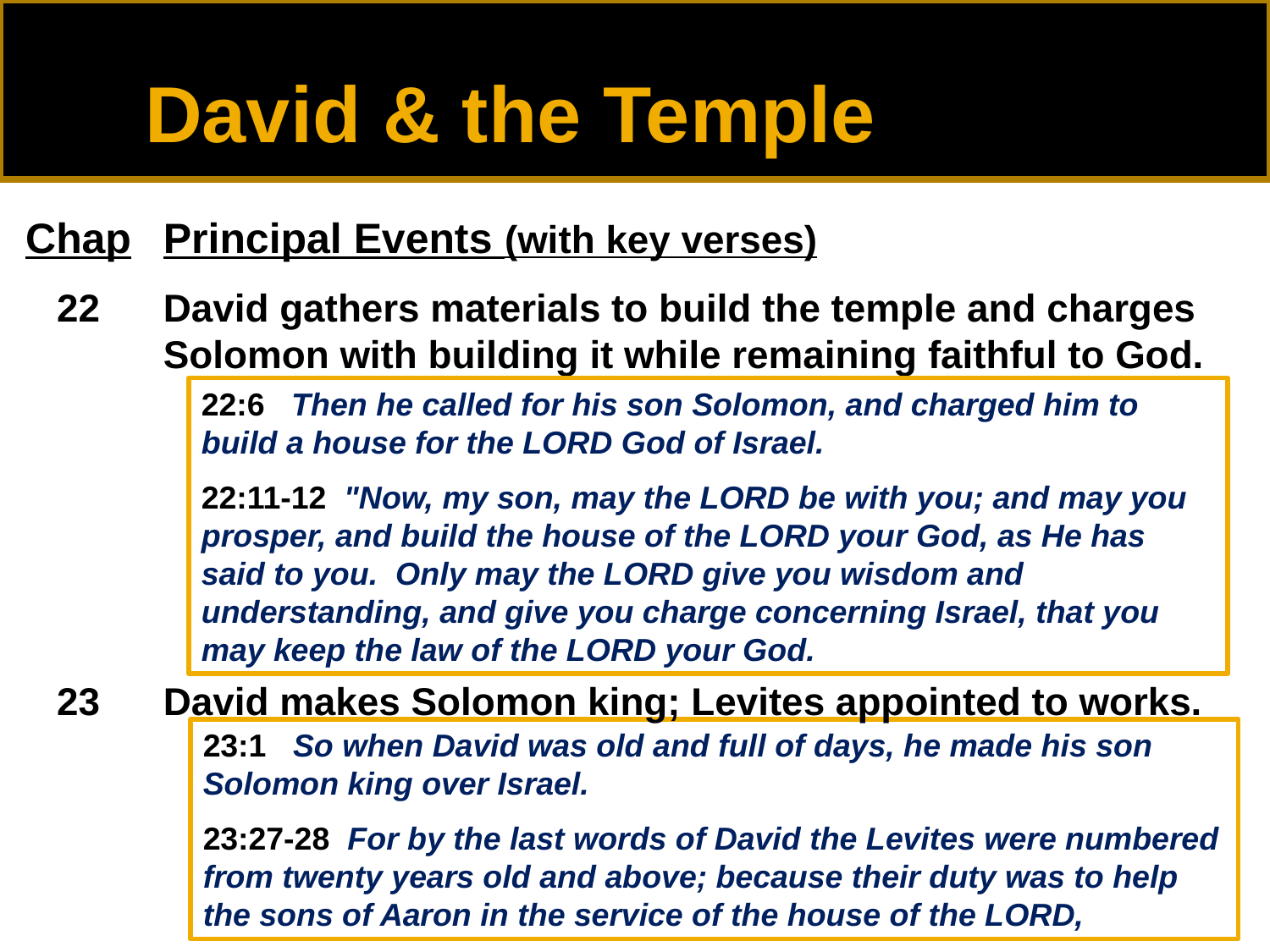

David & the Temple
Principal Events (with key verses)

David gathers materials to build the temple and charges Solomon with building it while remaining faithful to God.

David makes Solomon king; Levites appointed to works.

Chap

22

23

22:6   Then he called for his son Solomon, and charged him to build a house for the LORD God of Israel.

22:11-12  "Now, my son, may the LORD be with you; and may you prosper, and build the house of the LORD your God, as He has said to you.  Only may the LORD give you wisdom and understanding, and give you charge concerning Israel, that you may keep the law of the LORD your God.
23:1   So when David was old and full of days, he made his son Solomon king over Israel.

23:27-28  For by the last words of David the Levites were numbered from twenty years old and above; because their duty was to help the sons of Aaron in the service of the house of the LORD,